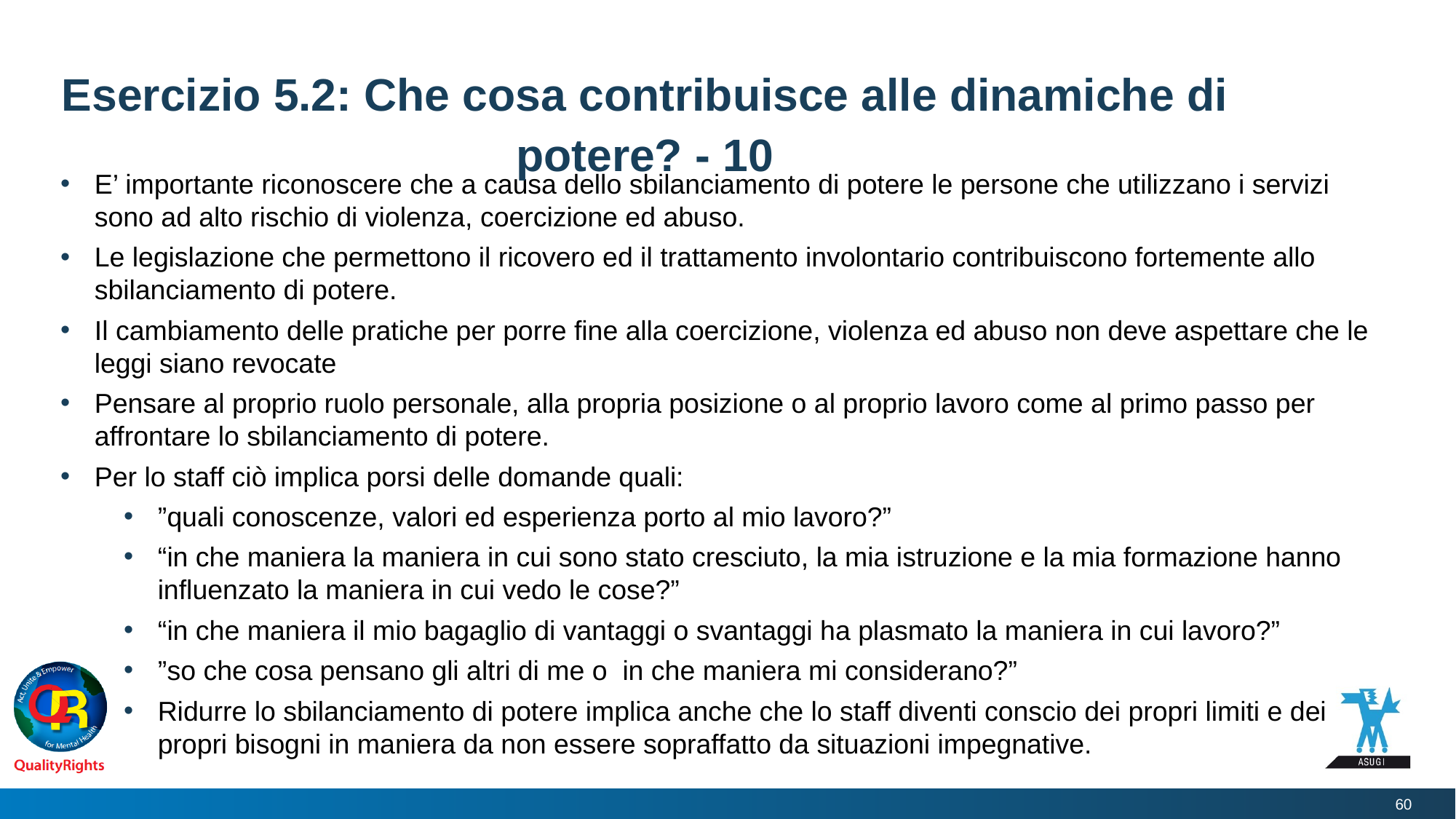

# Esercizio 5.2: Che cosa contribuisce alle dinamiche di potere? - 10
E’ importante riconoscere che a causa dello sbilanciamento di potere le persone che utilizzano i servizi sono ad alto rischio di violenza, coercizione ed abuso.
Le legislazione che permettono il ricovero ed il trattamento involontario contribuiscono fortemente allo sbilanciamento di potere.
Il cambiamento delle pratiche per porre fine alla coercizione, violenza ed abuso non deve aspettare che le leggi siano revocate
Pensare al proprio ruolo personale, alla propria posizione o al proprio lavoro come al primo passo per affrontare lo sbilanciamento di potere.
Per lo staff ciò implica porsi delle domande quali:
”quali conoscenze, valori ed esperienza porto al mio lavoro?”
“in che maniera la maniera in cui sono stato cresciuto, la mia istruzione e la mia formazione hanno influenzato la maniera in cui vedo le cose?”
“in che maniera il mio bagaglio di vantaggi o svantaggi ha plasmato la maniera in cui lavoro?”
”so che cosa pensano gli altri di me o  in che maniera mi considerano?”
Ridurre lo sbilanciamento di potere implica anche che lo staff diventi conscio dei propri limiti e dei propri bisogni in maniera da non essere sopraffatto da situazioni impegnative.